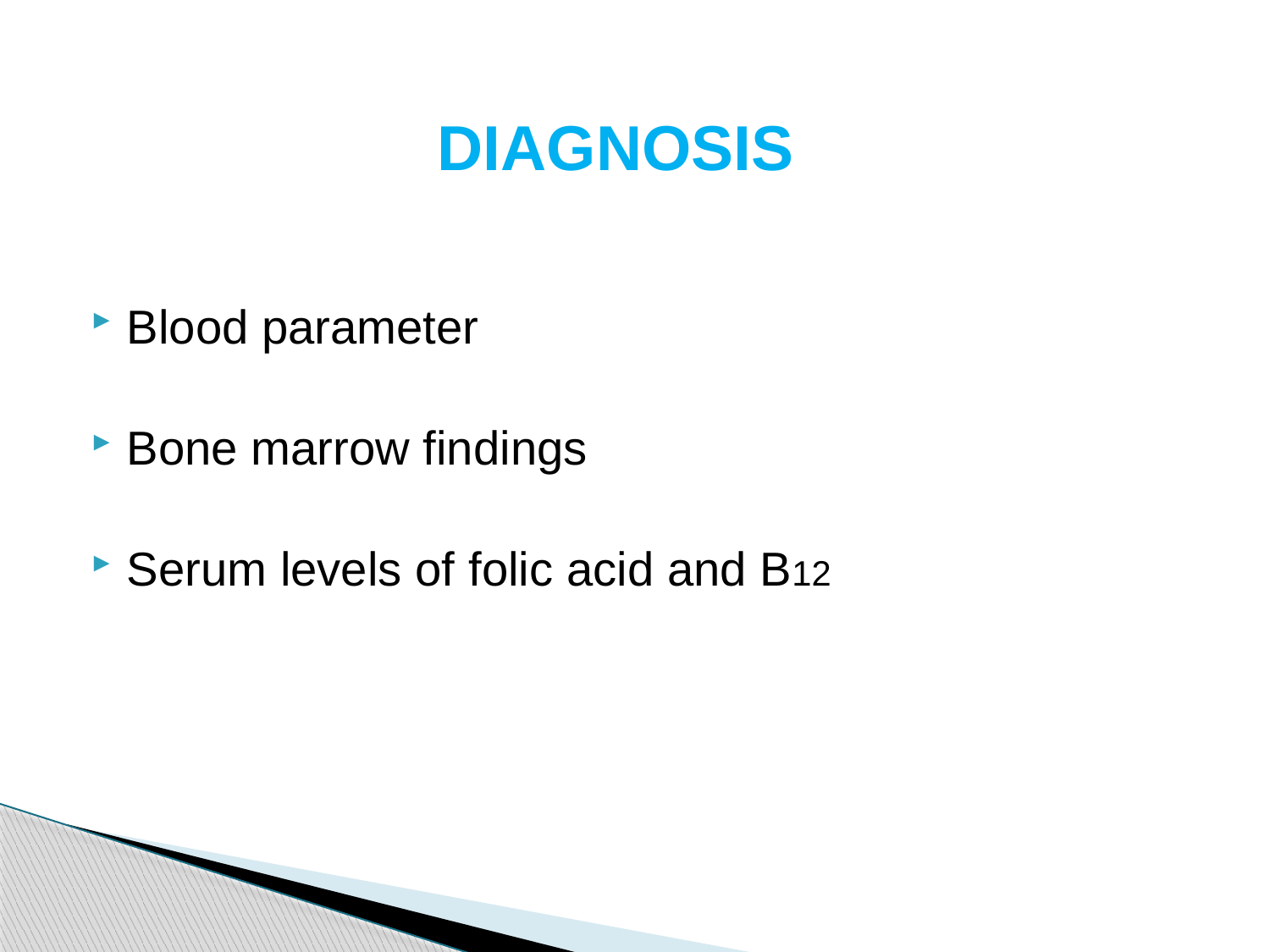

# DIAGNOSIS
Blood parameter
Bone marrow findings
Serum levels of folic acid and B12